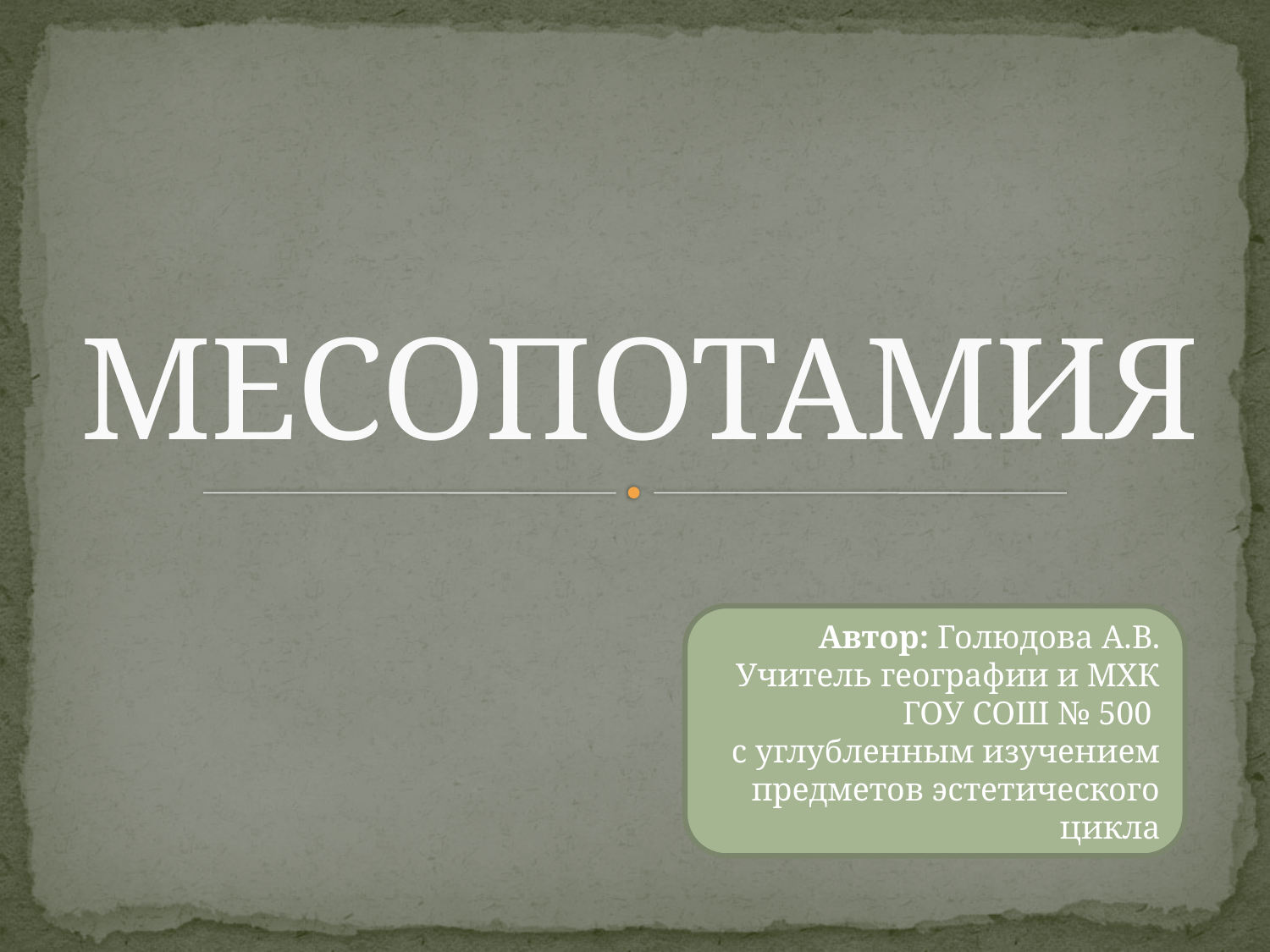

# МЕСОПОТАМИЯ
Автор: Голюдова А.В.
Учитель географии и МХК
ГОУ СОШ № 500
с углубленным изучением предметов эстетического цикла